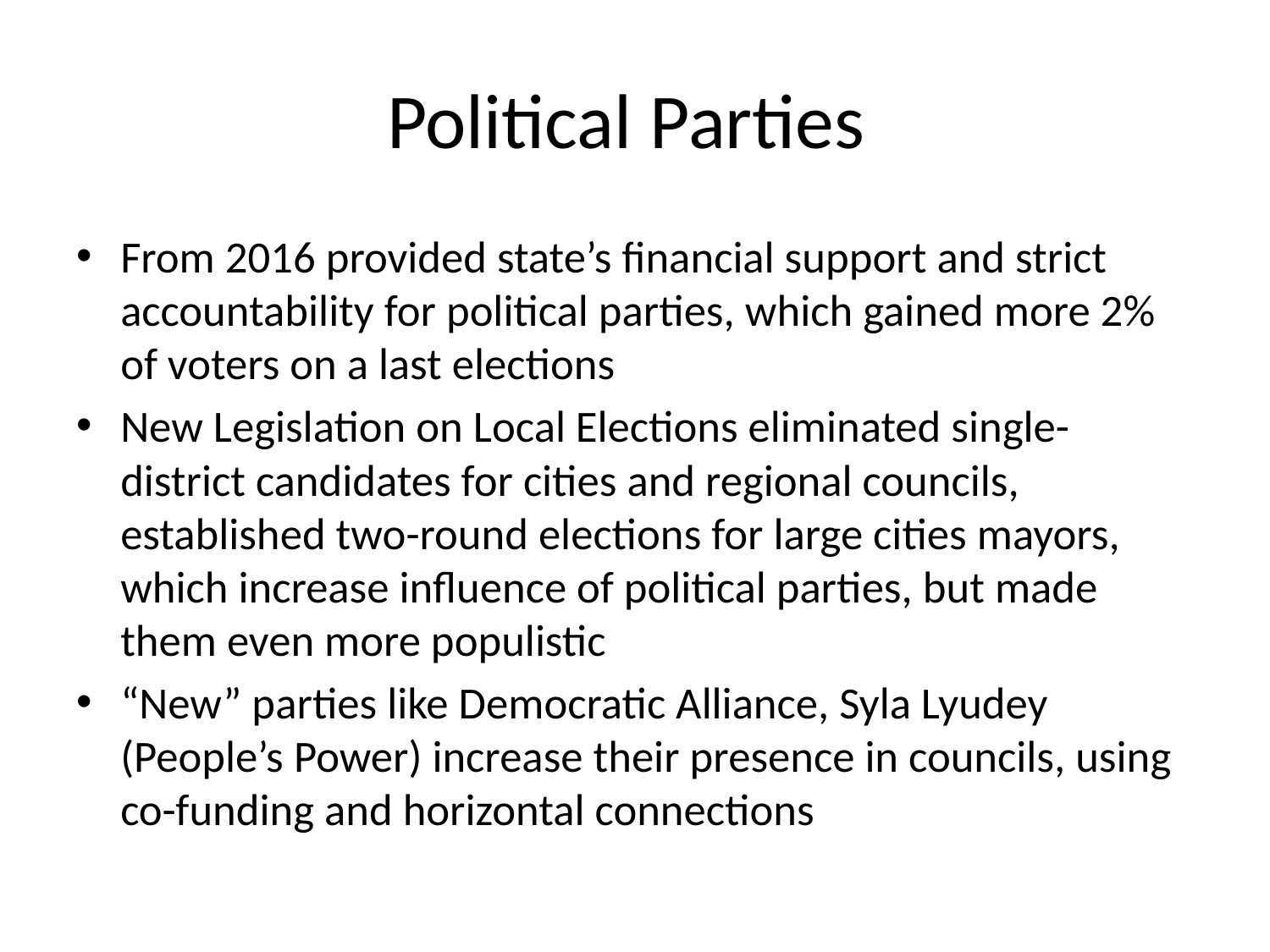

# Political Parties
From 2016 provided state’s financial support and strict accountability for political parties, which gained more 2% of voters on a last elections
New Legislation on Local Elections eliminated single-district candidates for cities and regional councils, established two-round elections for large cities mayors, which increase influence of political parties, but made them even more populistic
“New” parties like Democratic Alliance, Syla Lyudey (People’s Power) increase their presence in councils, using co-funding and horizontal connections